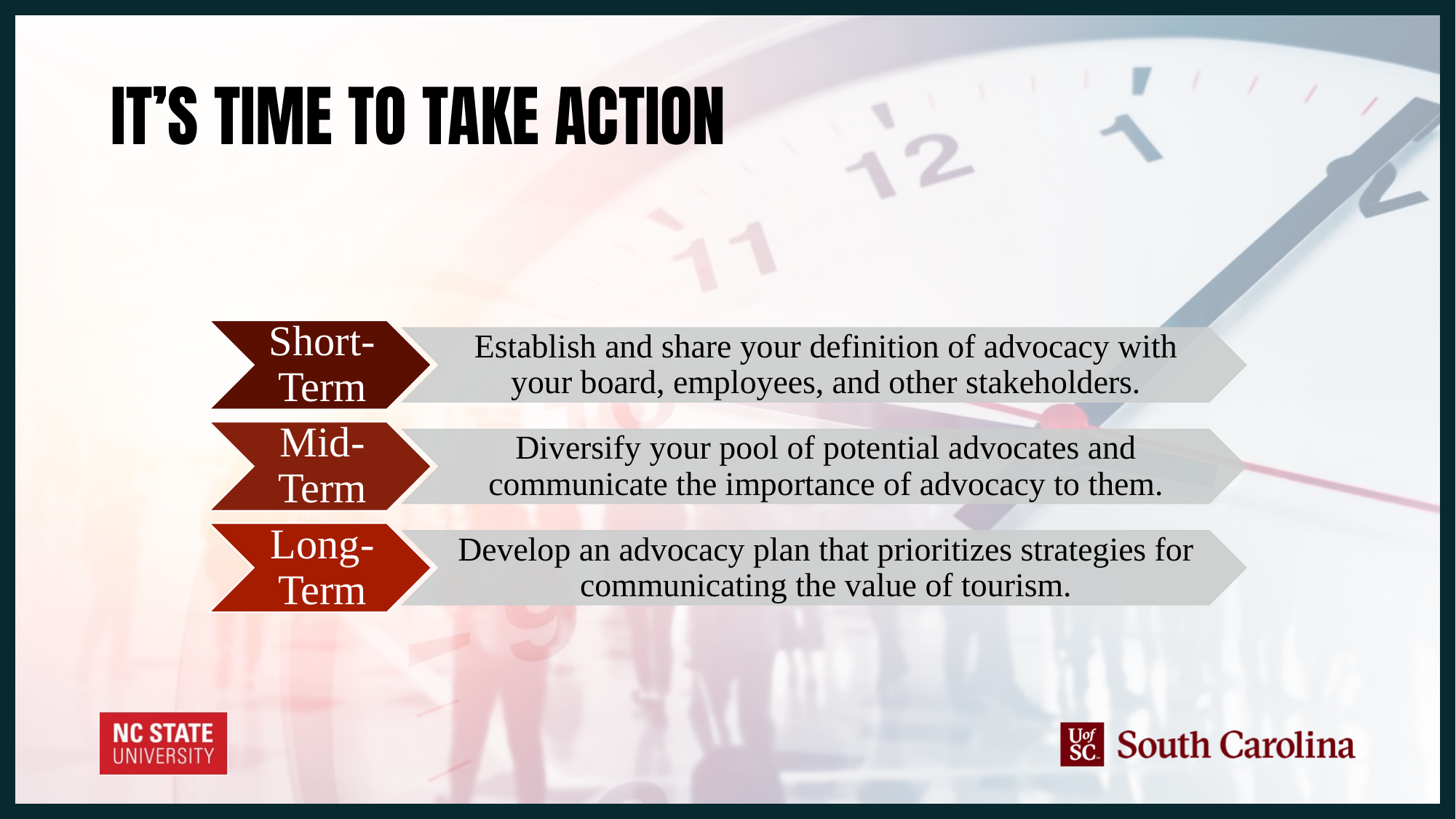

# IT’S Time to Take action
Short-Term
Establish and share your definition of advocacy with your board, employees, and other stakeholders.
Mid-Term
Diversify your pool of potential advocates and communicate the importance of advocacy to them.
Long-Term
Develop an advocacy plan that prioritizes strategies for communicating the value of tourism.